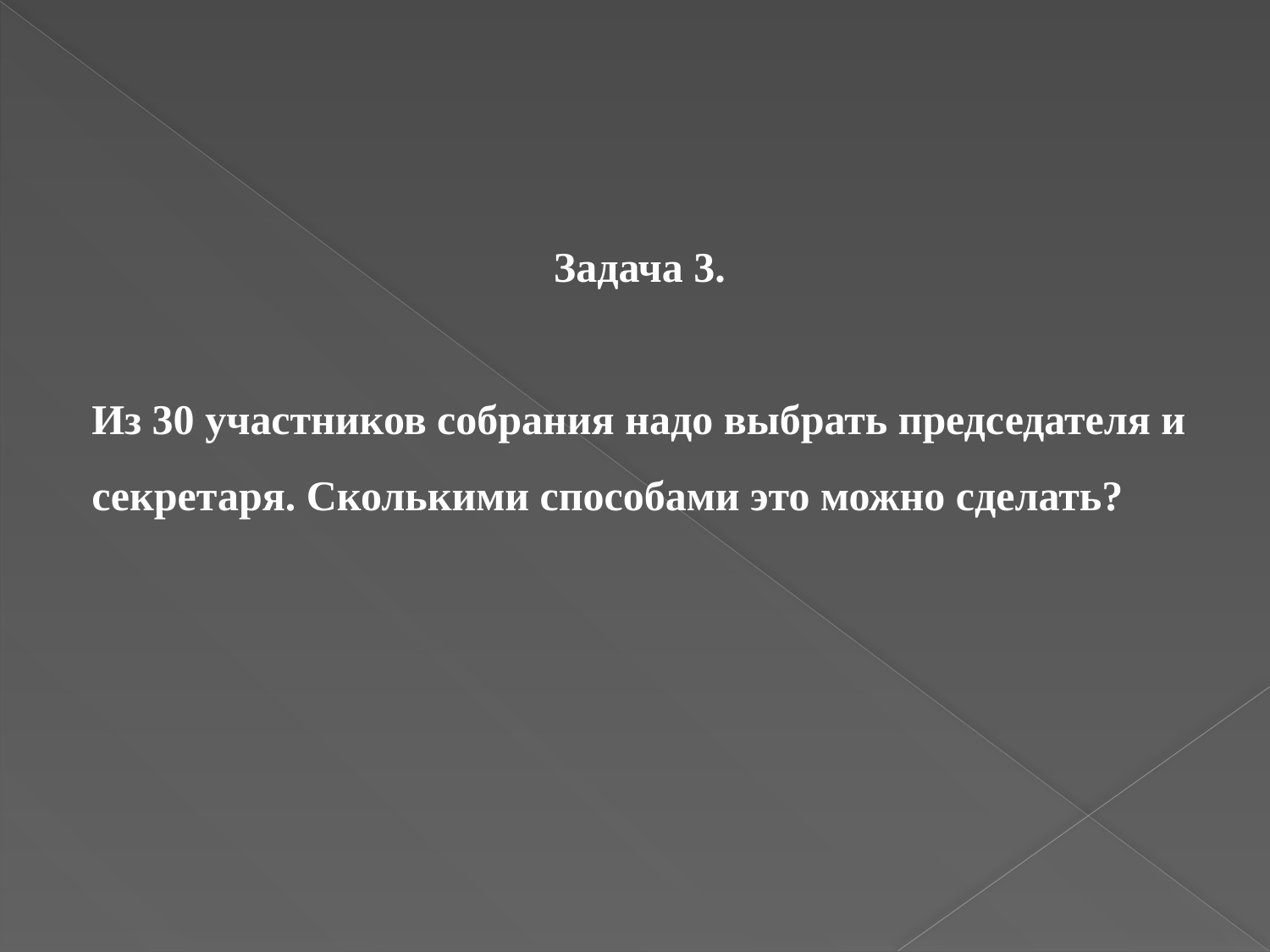

Задача 3.

Из 30 участников собрания надо выбрать председателя и секретаря. Сколькими способами это можно сделать?